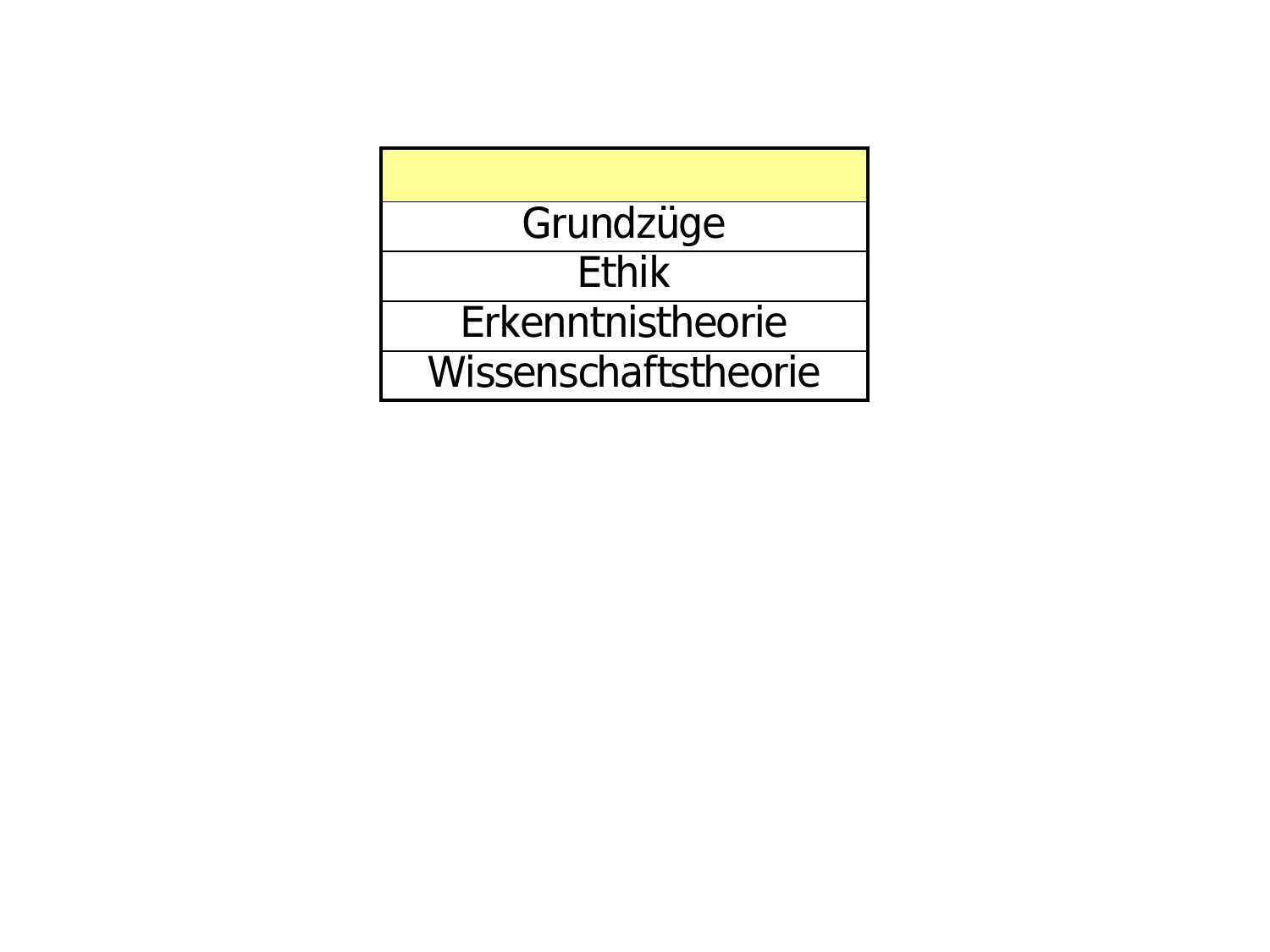

|  |
| --- |
| Grundzüge |
| Ethik |
| Erkenntnistheorie |
| Wissenschaftstheorie |